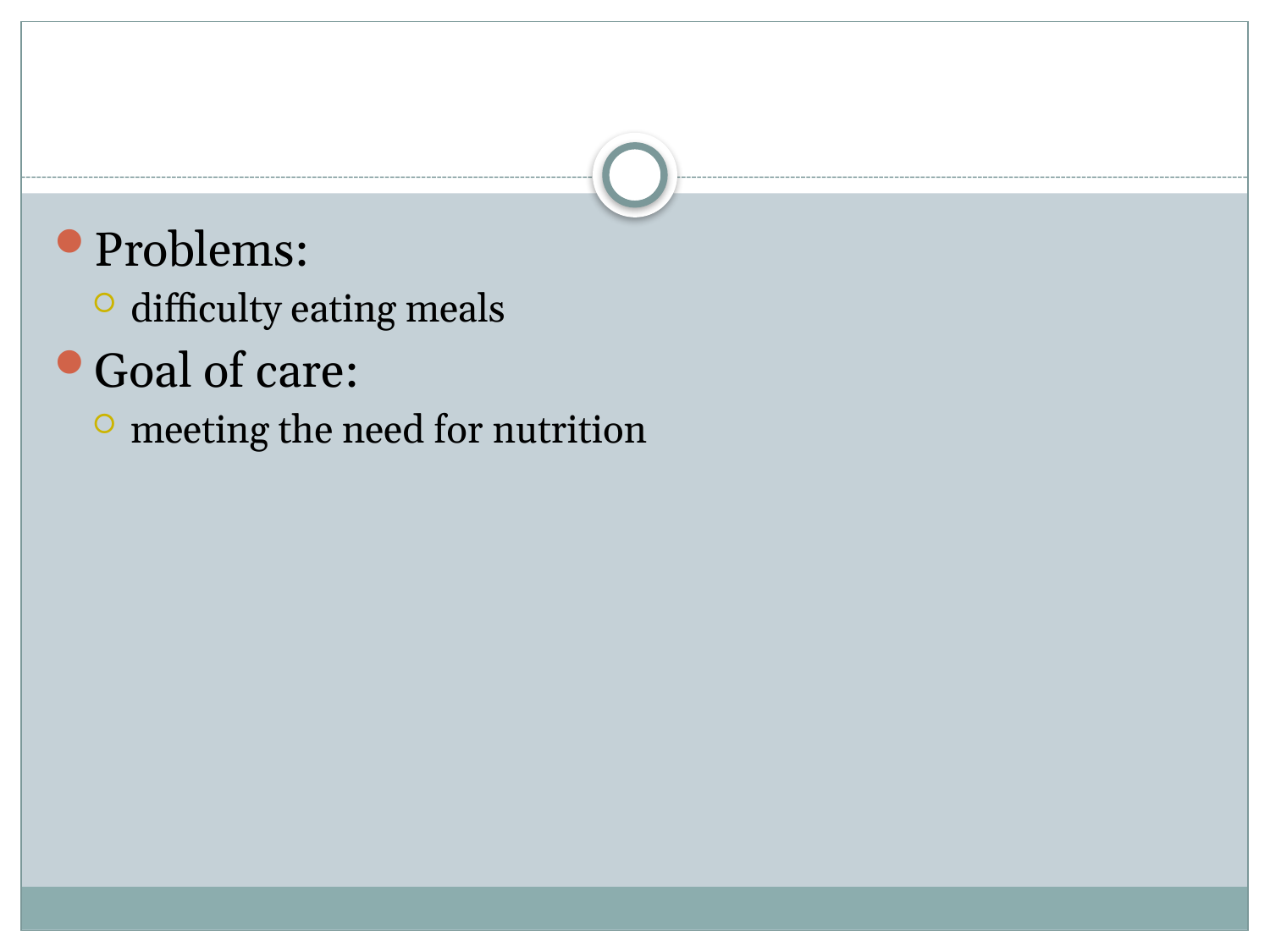

#
Problems:
difficulty eating meals
Goal of care:
meeting the need for nutrition